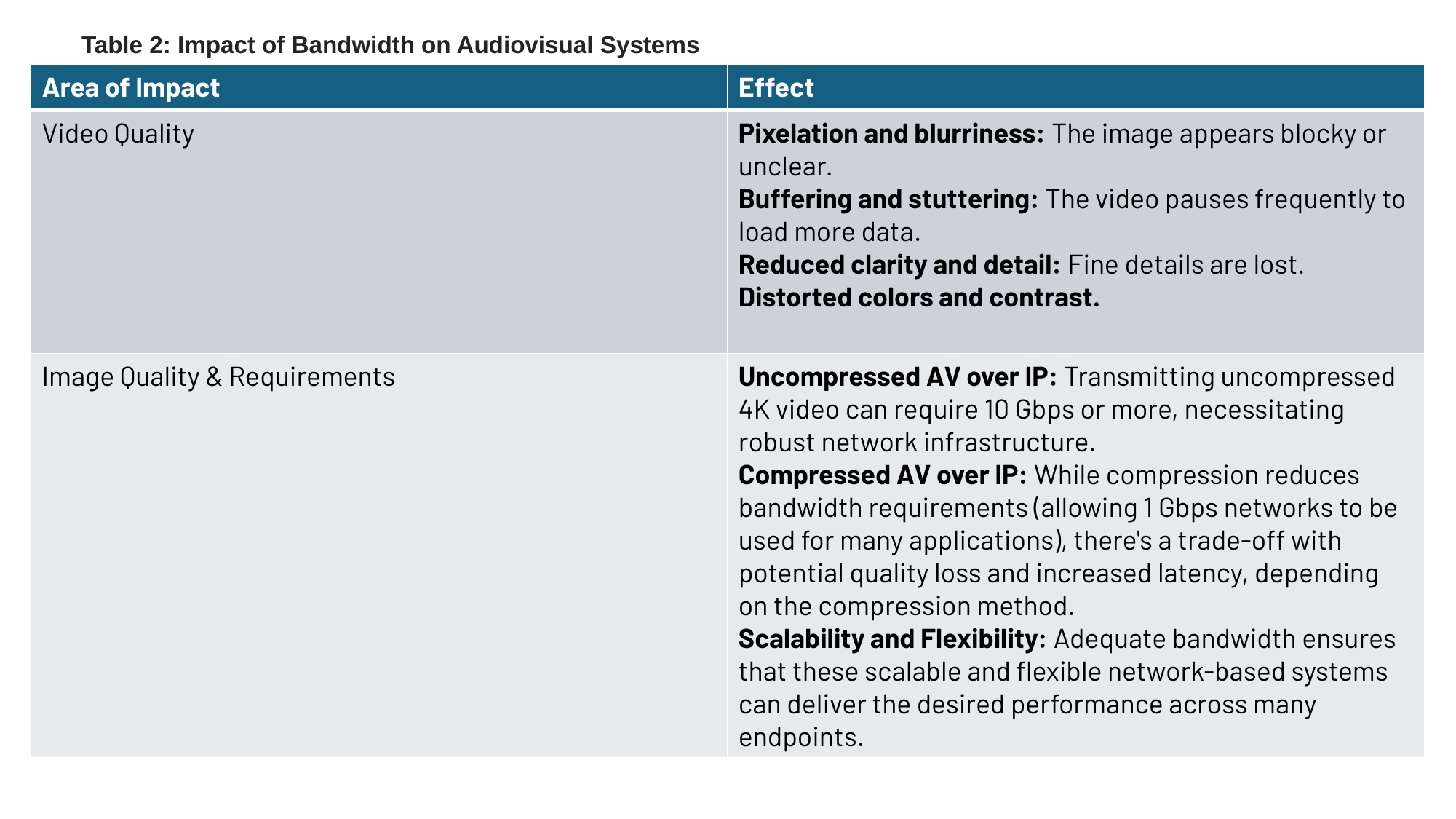

Table 2: Impact of Bandwidth on Audiovisual Systems
| Area of Impact | Effect |
| --- | --- |
| Video Quality | Pixelation and blurriness: The image appears blocky or unclear. Buffering and stuttering: The video pauses frequently to load more data. Reduced clarity and detail: Fine details are lost. Distorted colors and contrast. |
| Image Quality & Requirements | Uncompressed AV over IP: Transmitting uncompressed 4K video can require 10 Gbps or more, necessitating robust network infrastructure. Compressed AV over IP: While compression reduces bandwidth requirements (allowing 1 Gbps networks to be used for many applications), there's a trade-off with potential quality loss and increased latency, depending on the compression method. Scalability and Flexibility: Adequate bandwidth ensures that these scalable and flexible network-based systems can deliver the desired performance across many endpoints. |